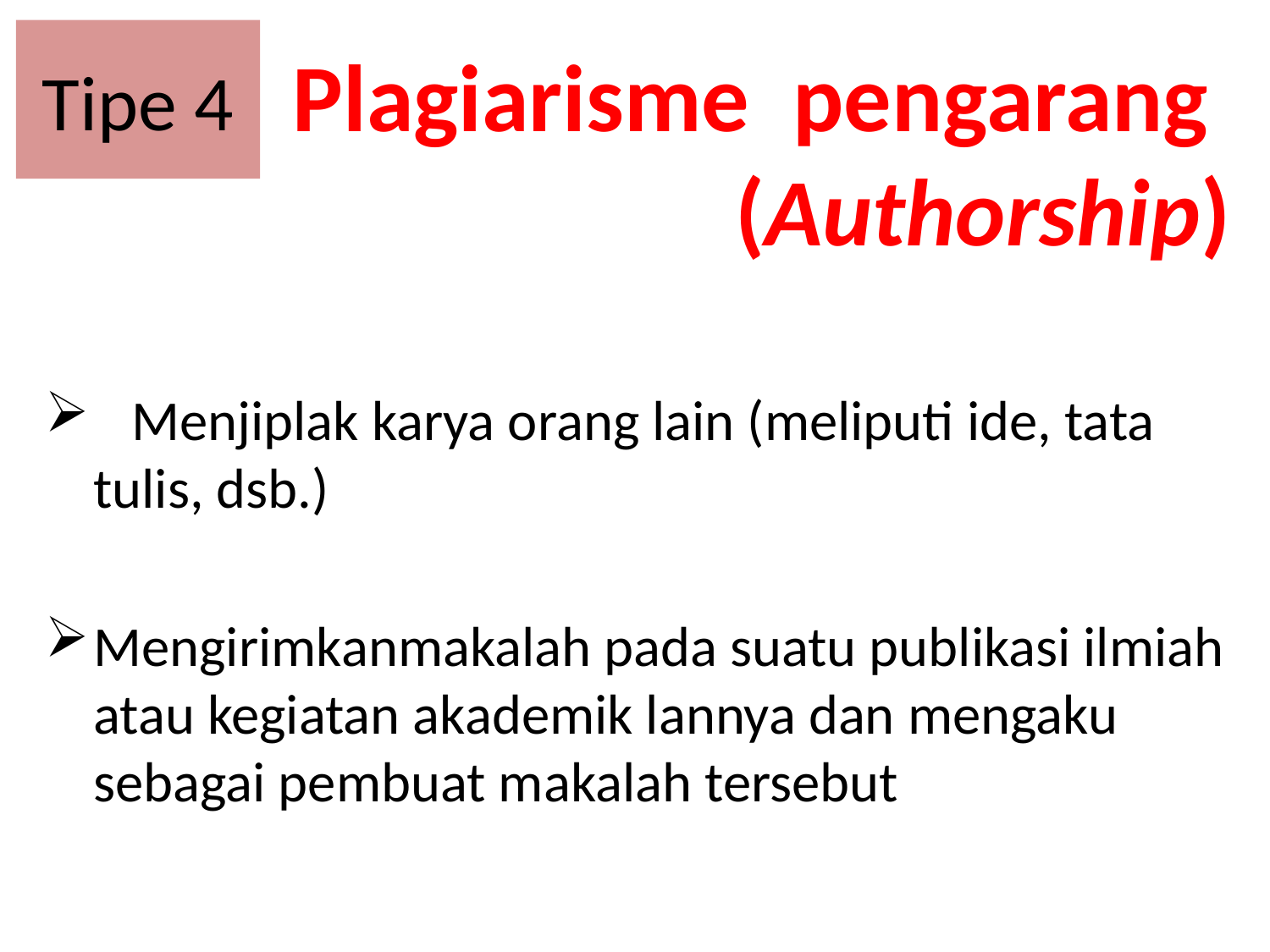

Tipe 4
Plagiarisme  pengarang  (Authorship)

   Menjiplak karya orang lain (meliputi ide, tata tulis, dsb.)

Mengirimkanmakalah pada suatu publikasi ilmiah atau kegiatan akademik lannya dan mengaku sebagai pembuat makalah tersebut